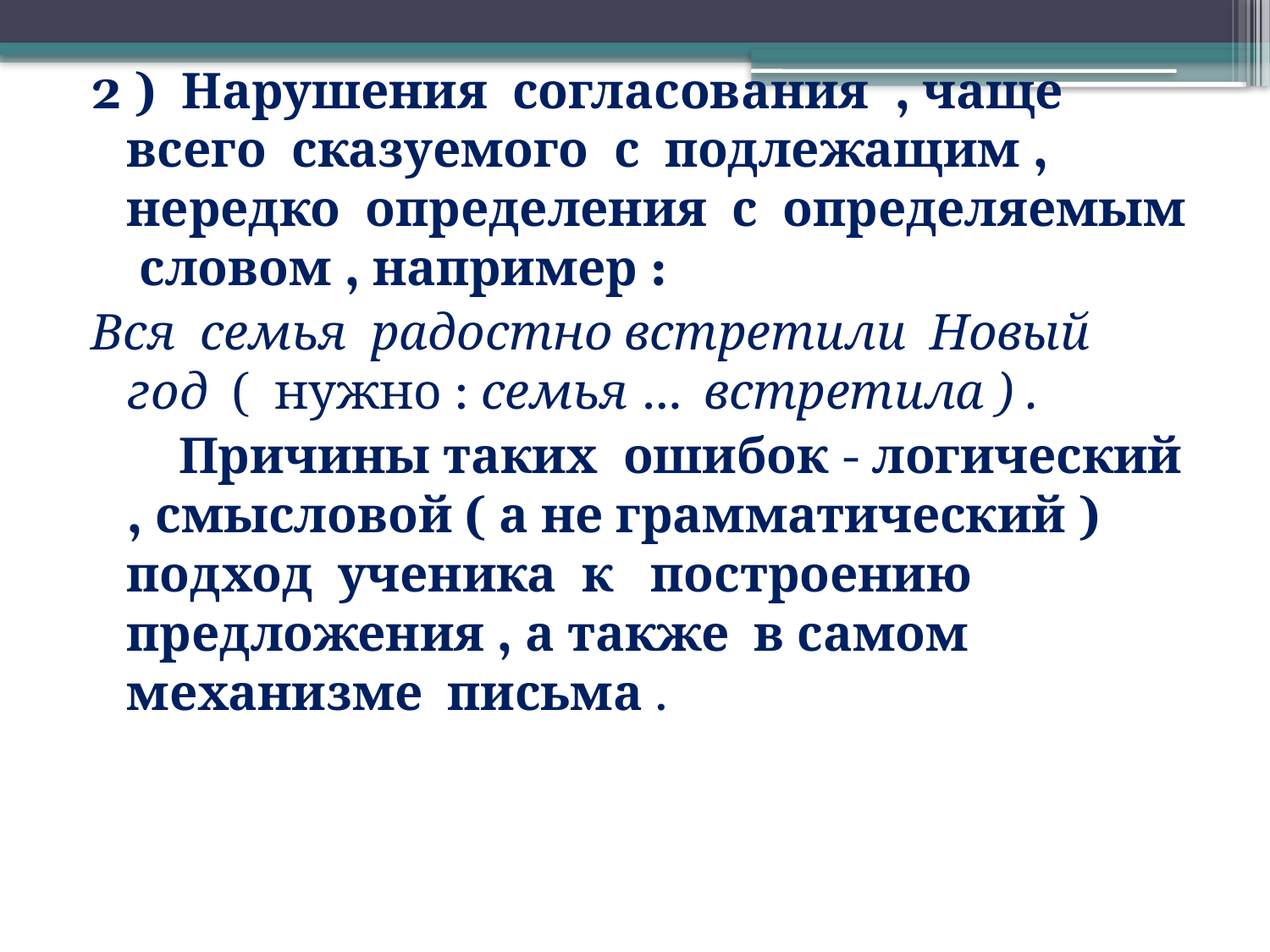

2 )  Нарушения  согласования  , чаще  всего  сказуемого  с  подлежащим , нередко  определения  с  определяемым  словом , например :
Вся  семья  радостно встретили  Новый  год  (  нужно : семья …  встретила ) .
       Причины таких  ошибок - логический , смысловой ( а не грамматический ) подход  ученика  к   построению  предложения , а также  в самом  механизме  письма .